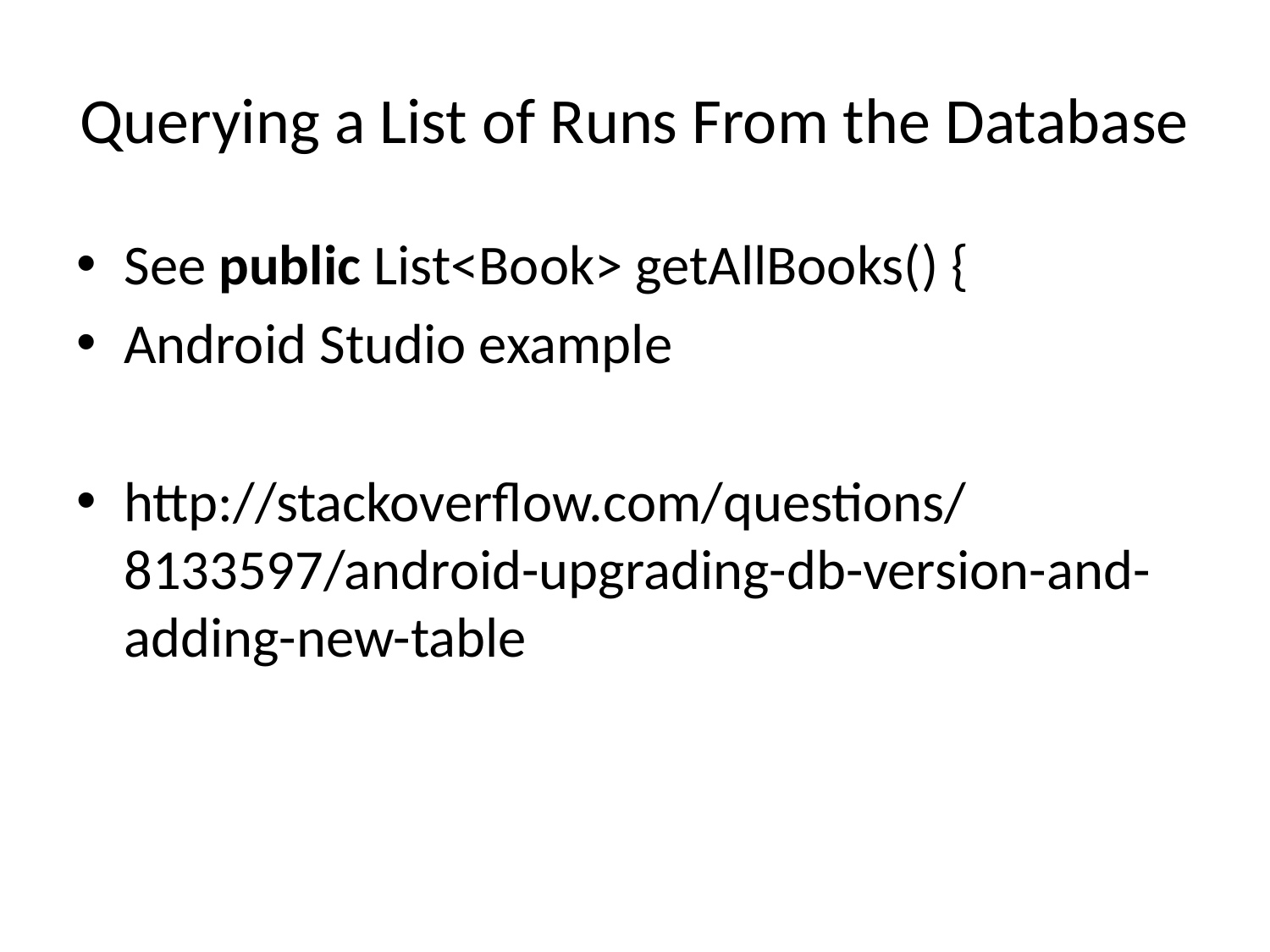

# Querying a List of Runs From the Database
See public List<Book> getAllBooks() {
Android Studio example

http://stackoverflow.com/questions/8133597/android-upgrading-db-version-and-adding-new-table